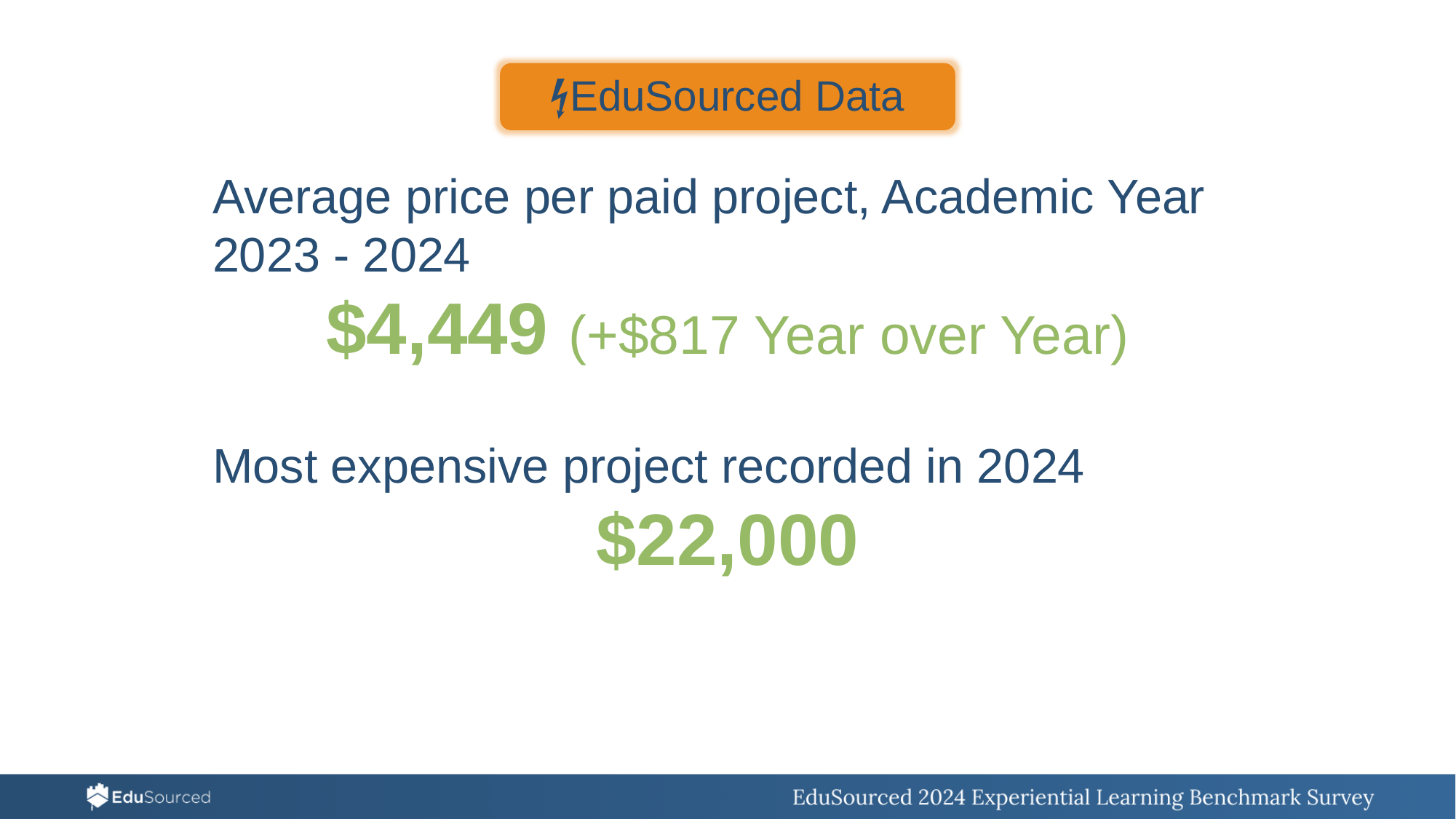

⚡EduSourced Data
Average price per paid project, Academic Year 2023 - 2024
$4,449 (+$817 Year over Year)

Most expensive project recorded in 2024
$22,000